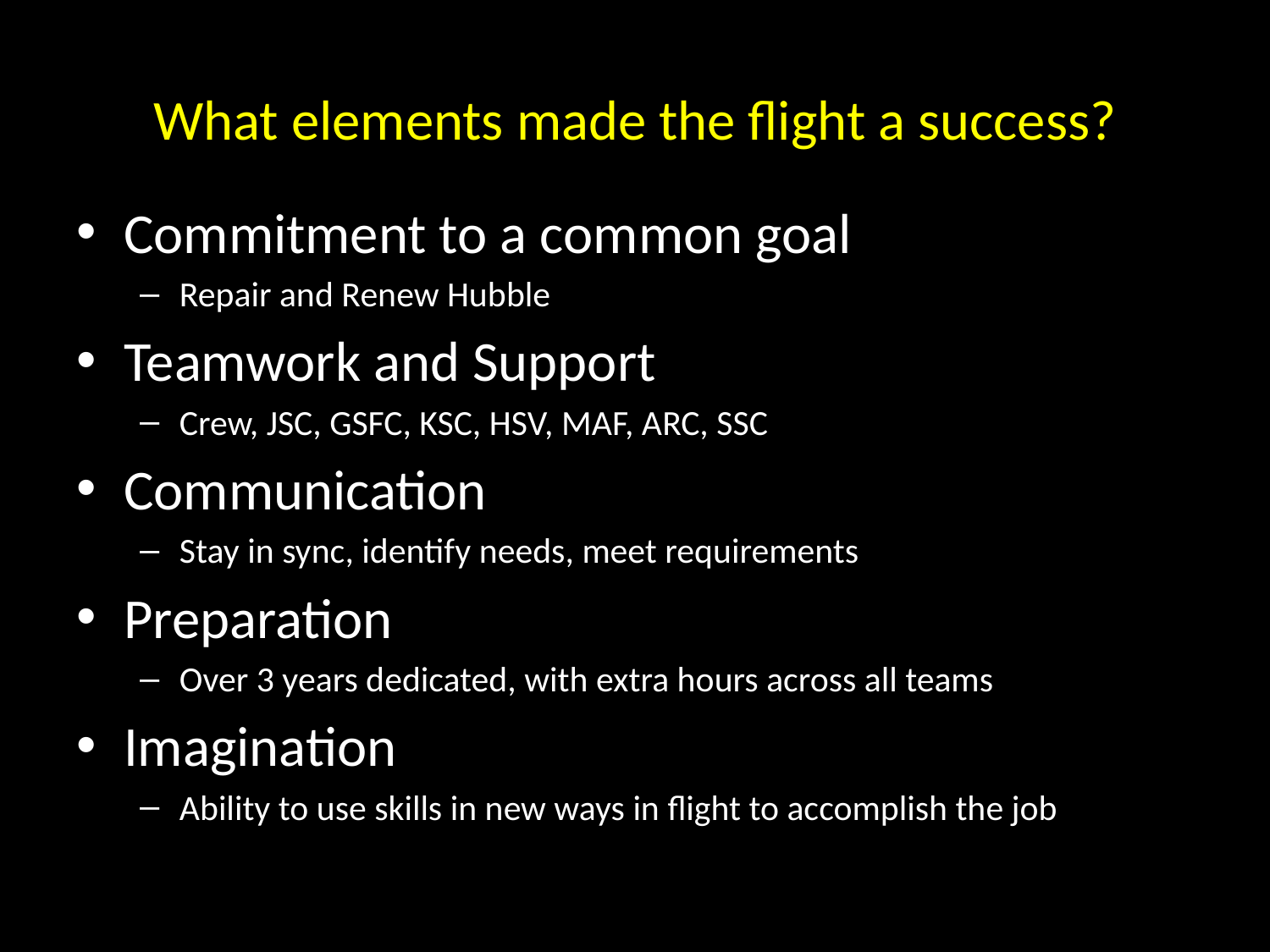

# What elements made the flight a success?
Commitment to a common goal
Repair and Renew Hubble
Teamwork and Support
Crew, JSC, GSFC, KSC, HSV, MAF, ARC, SSC
Communication
Stay in sync, identify needs, meet requirements
Preparation
Over 3 years dedicated, with extra hours across all teams
Imagination
Ability to use skills in new ways in flight to accomplish the job